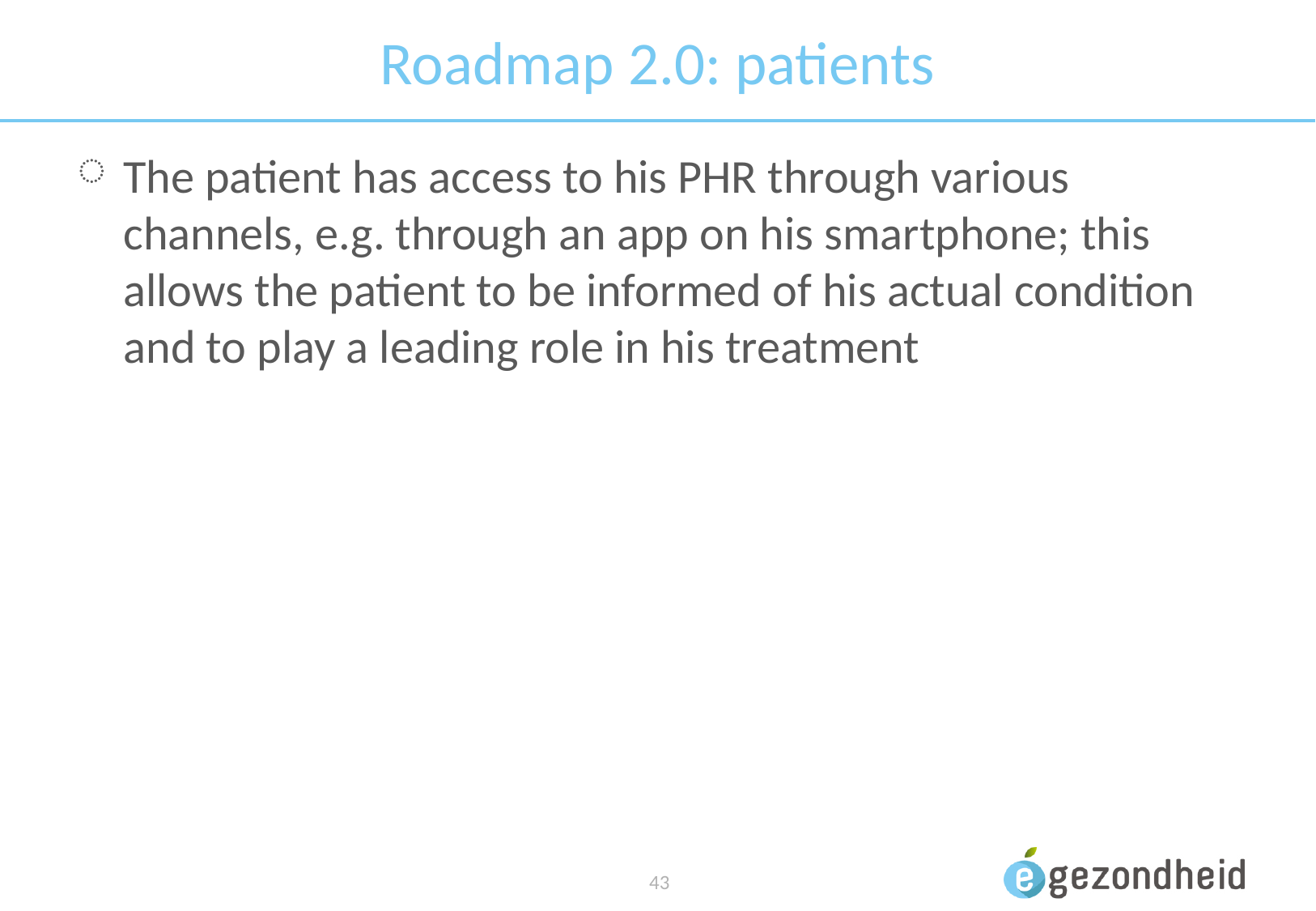

# Roadmap 2.0: patients
The patient has access to his PHR through various channels, e.g. through an app on his smartphone; this allows the patient to be informed of his actual condition and to play a leading role in his treatment

 43